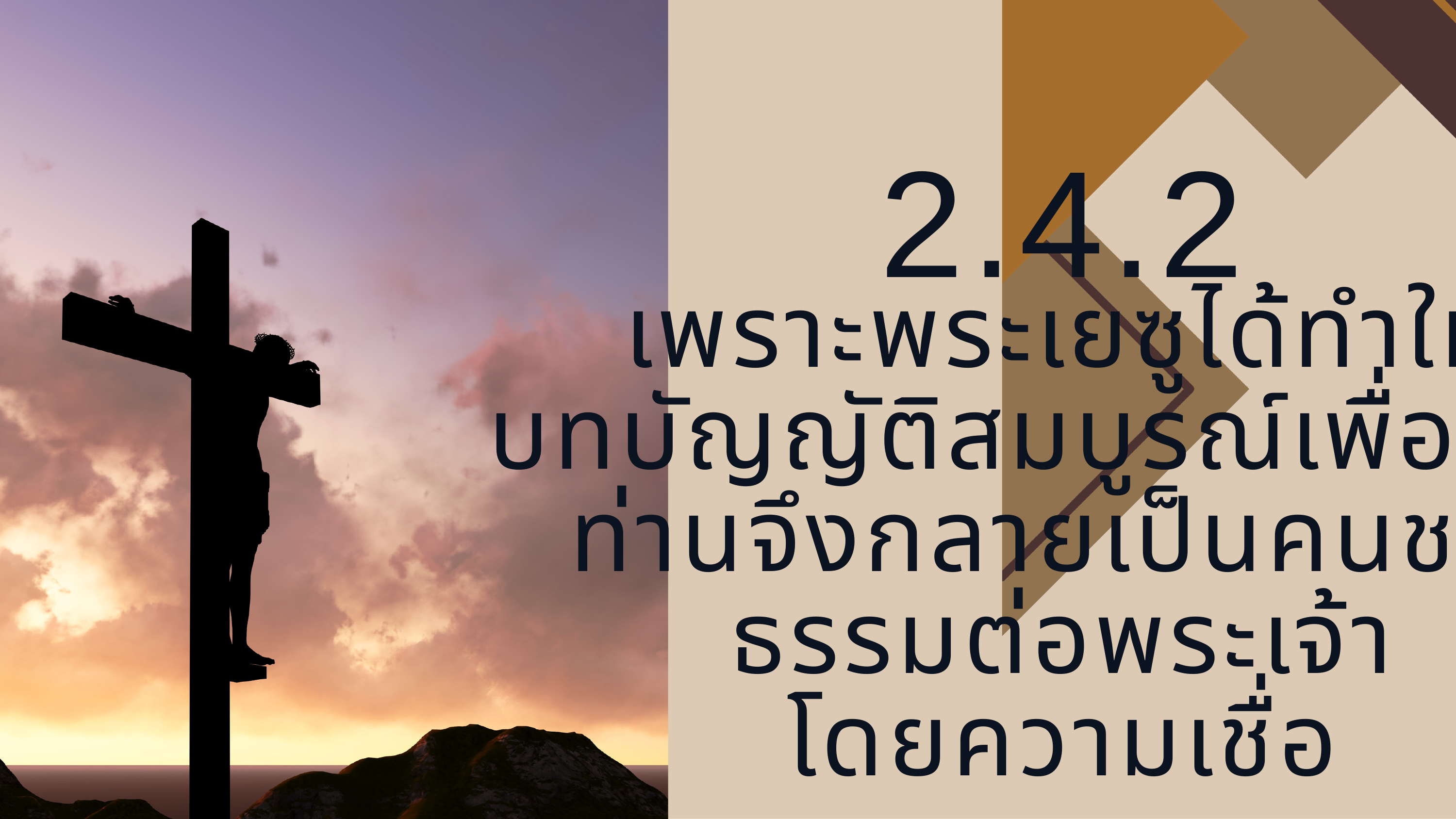

2.4.2
เพราะพระเยซูได้ทำให้
บทบัญญัติสมบูรณ์เพื่อท่าน
 ท่านจึงกลายเป็นคนชอบ
ธรรมต่อพระเจ้า
โดยความเชื่อ